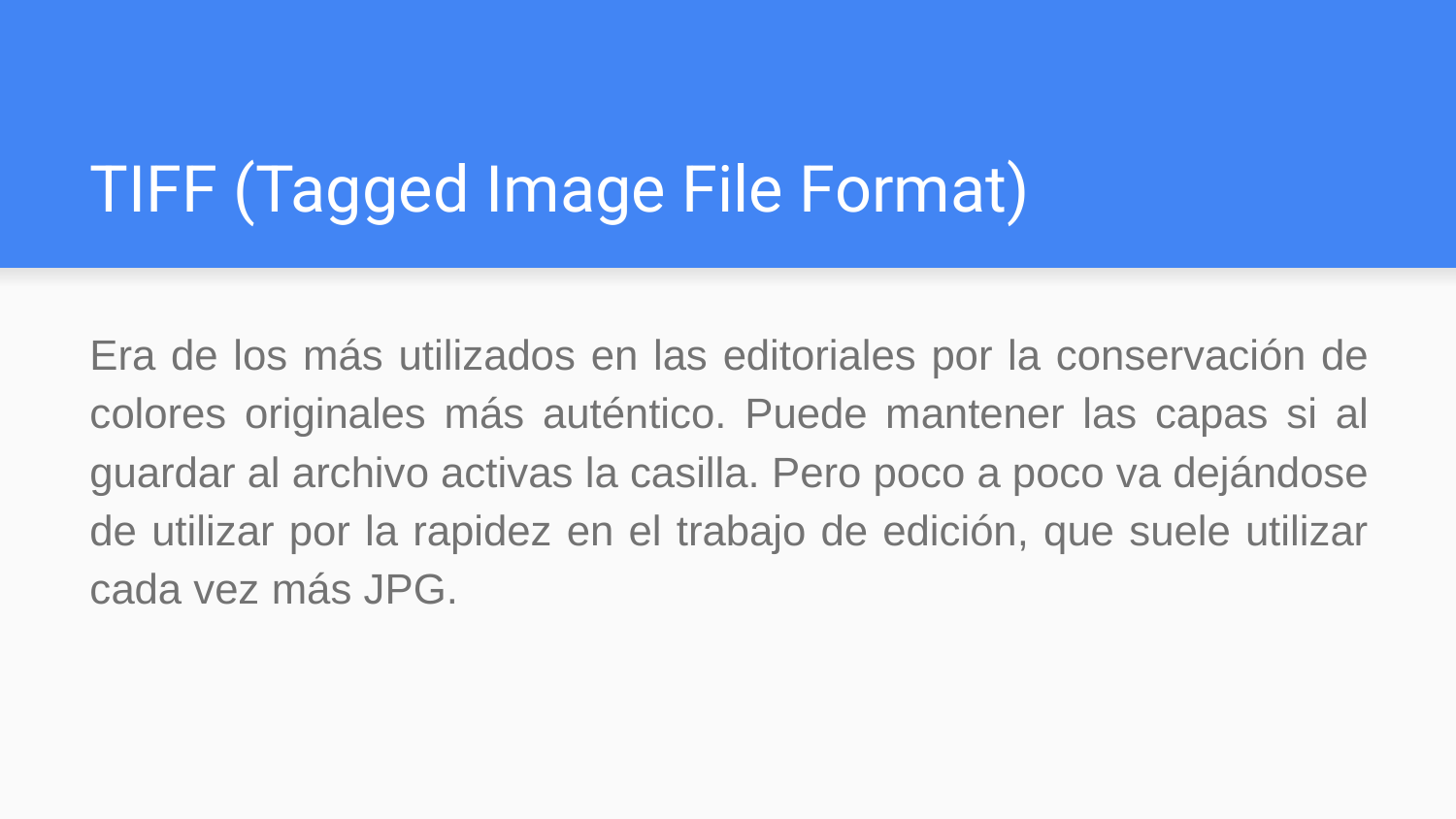

# TIFF (Tagged Image File Format)
Era de los más utilizados en las editoriales por la conservación de colores originales más auténtico. Puede mantener las capas si al guardar al archivo activas la casilla. Pero poco a poco va dejándose de utilizar por la rapidez en el trabajo de edición, que suele utilizar cada vez más JPG.